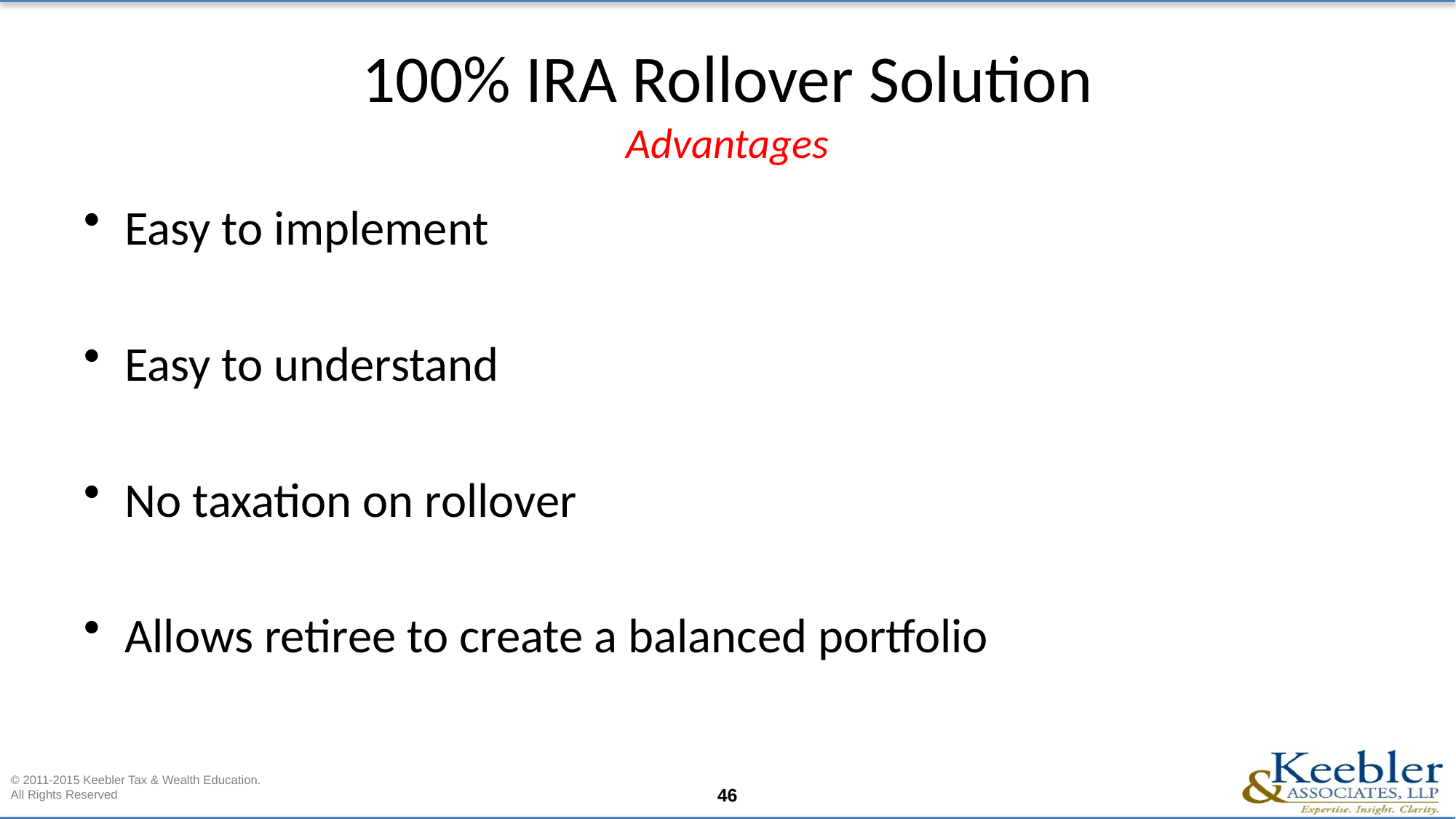

# 100% IRA Rollover Solution Advantages
Easy to implement

Easy to understand

No taxation on rollover

Allows retiree to create a balanced portfolio